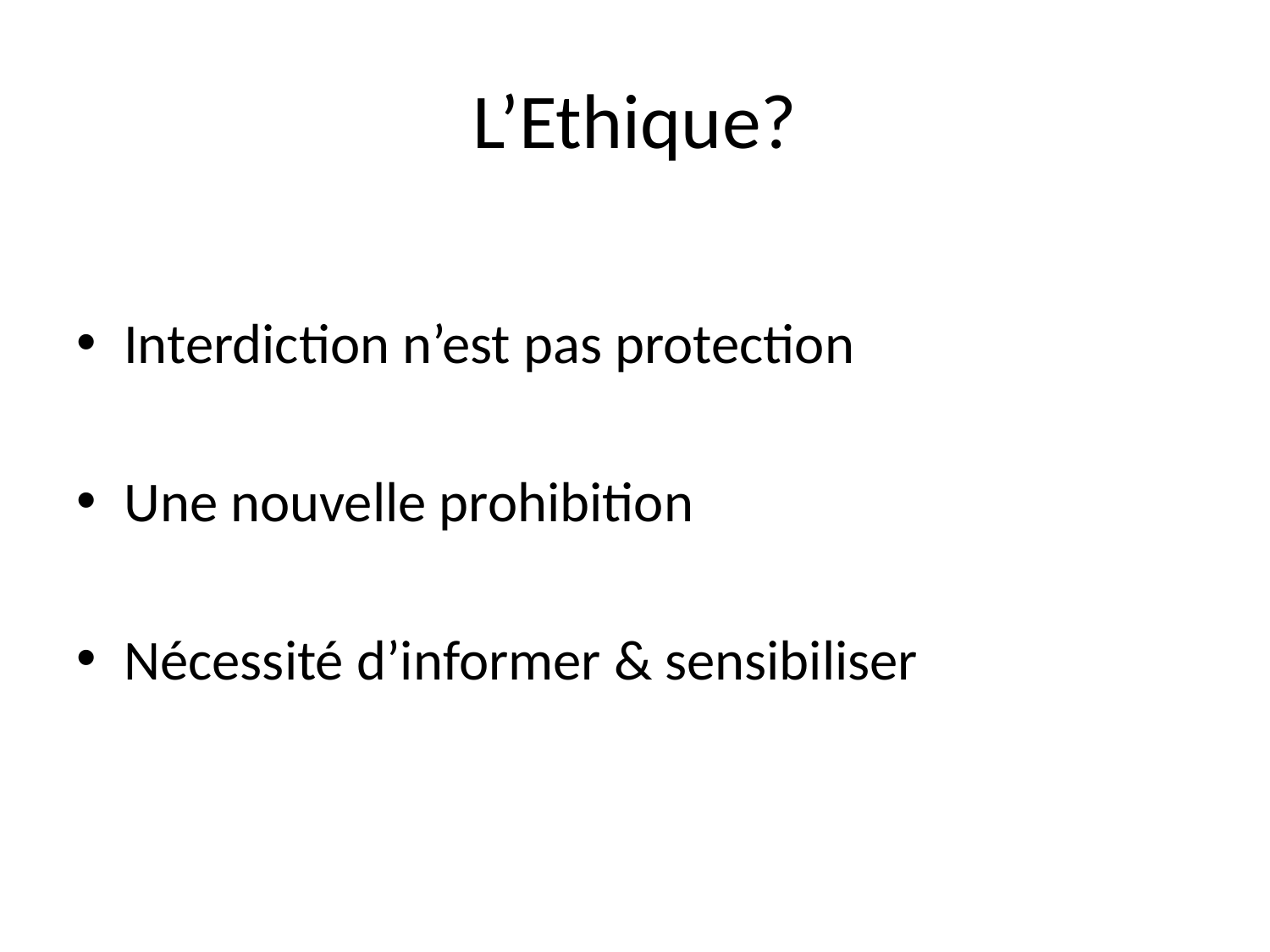

# L’Ethique?

Interdiction n’est pas protection

Une nouvelle prohibition

Nécessité d’informer & sensibiliser